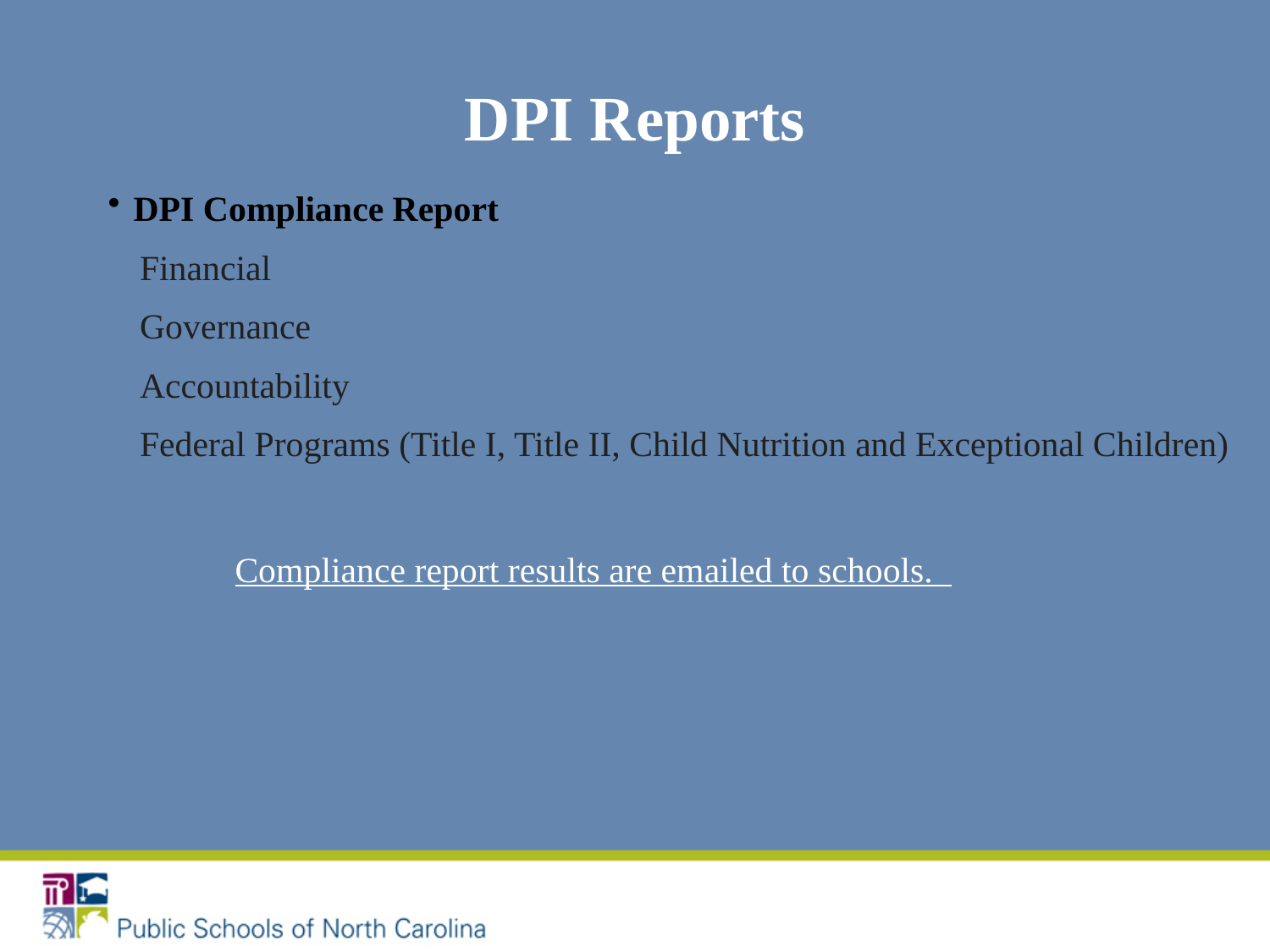

# DPI Reports
DPI Compliance Report
Financial
Governance
Accountability
Federal Programs (Title I, Title II, Child Nutrition and Exceptional Children)

Compliance report results are emailed to schools.